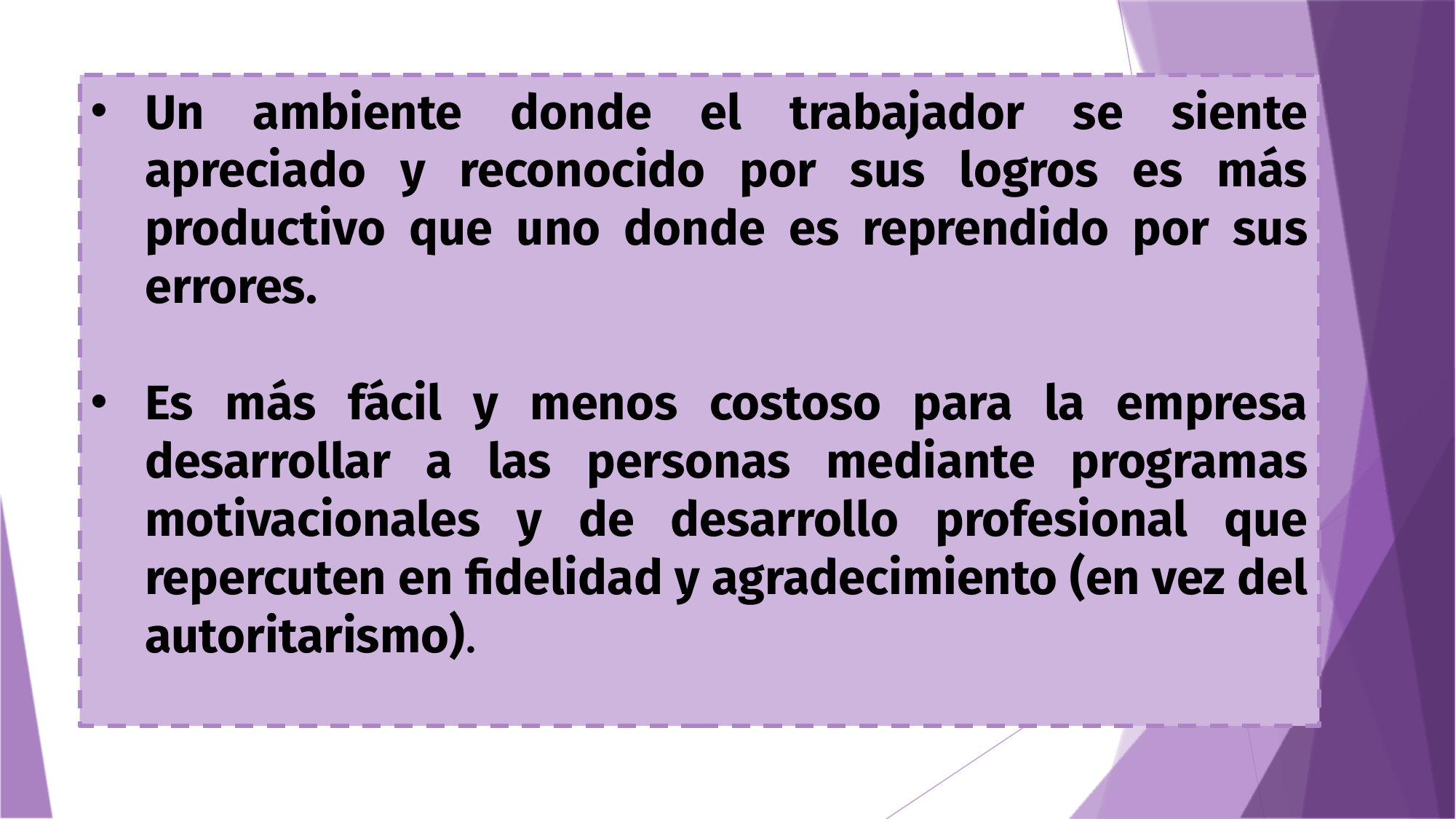

Un ambiente donde el trabajador se siente apreciado y reconocido por sus logros es más productivo que uno donde es reprendido por sus errores.

Es más fácil y menos costoso para la empresa desarrollar a las personas mediante programas motivacionales y de desarrollo profesional que repercuten en fidelidad y agradecimiento (en vez del autoritarismo).